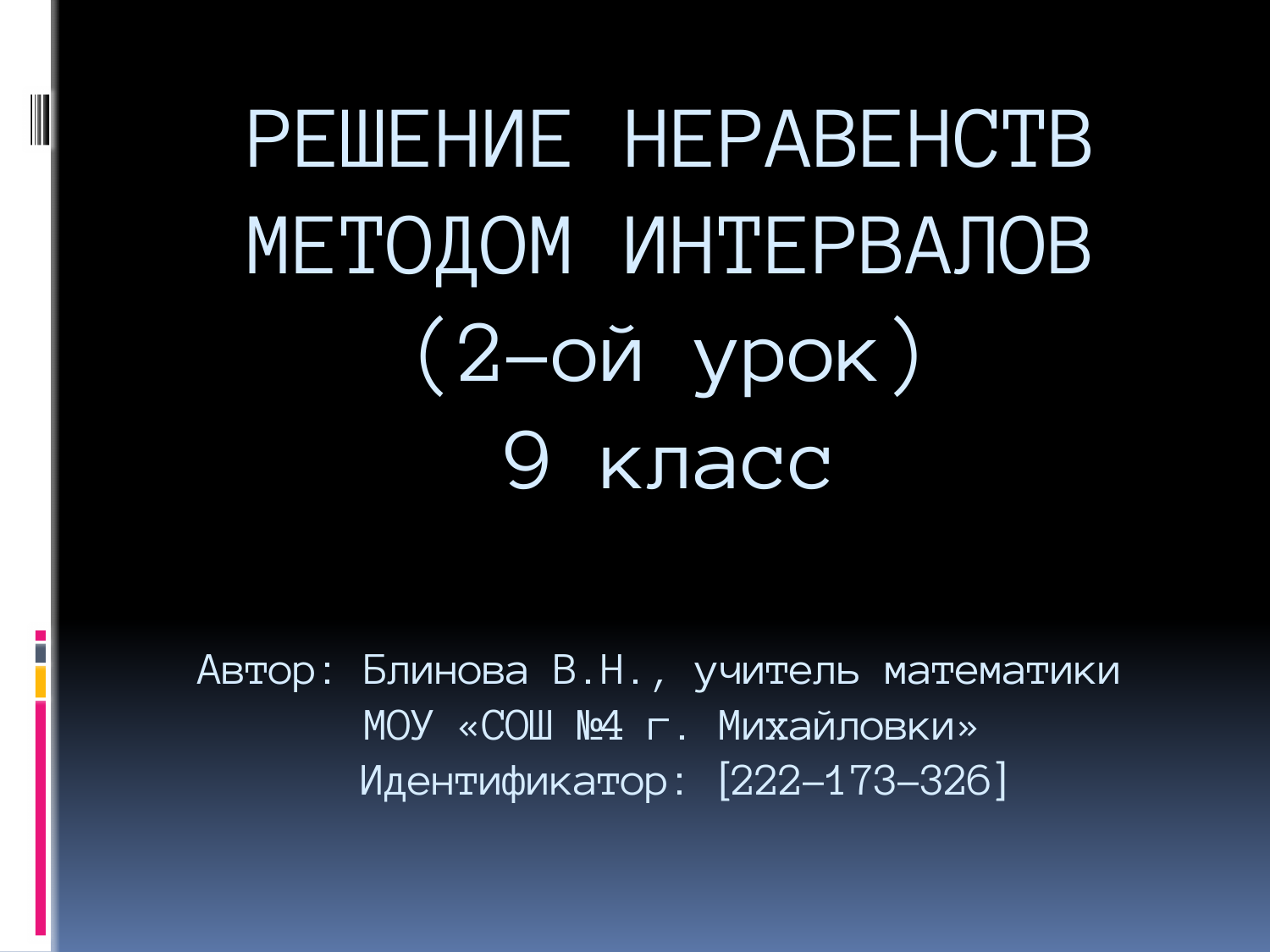

# РЕШЕНИЕ НЕРАВЕНСТВ МЕТОДОМ ИНТЕРВАЛОВ (2-ой урок) 9 класс Автор: Блинова В.Н., учитель математики МОУ «СОШ №4 г. Михайловки» Идентификатор: [222-173-326]